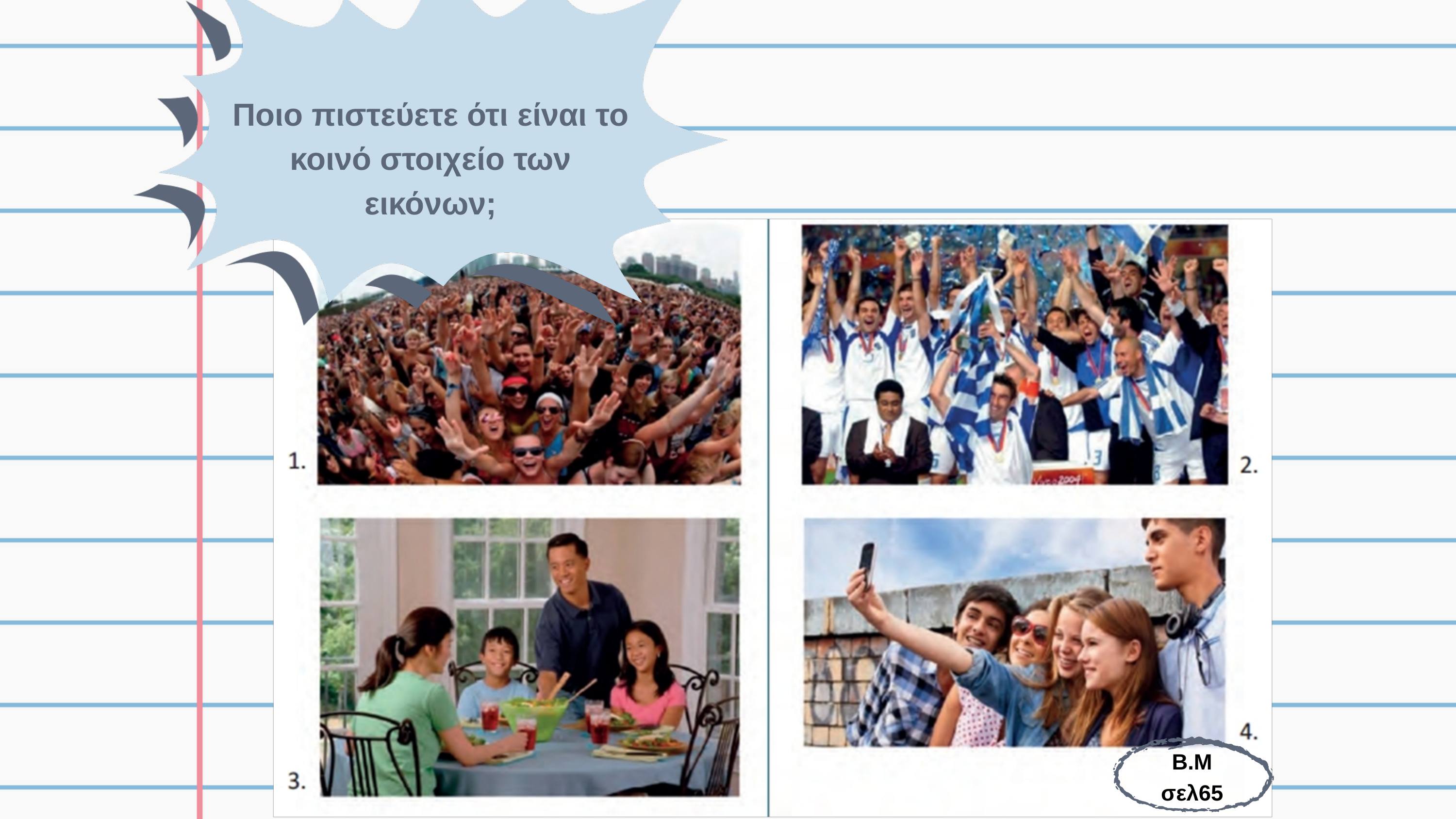

Ποιο πιστεύετε ότι είναι το κοινό στοιχείο των εικόνων;

Β.Μ
σελ65